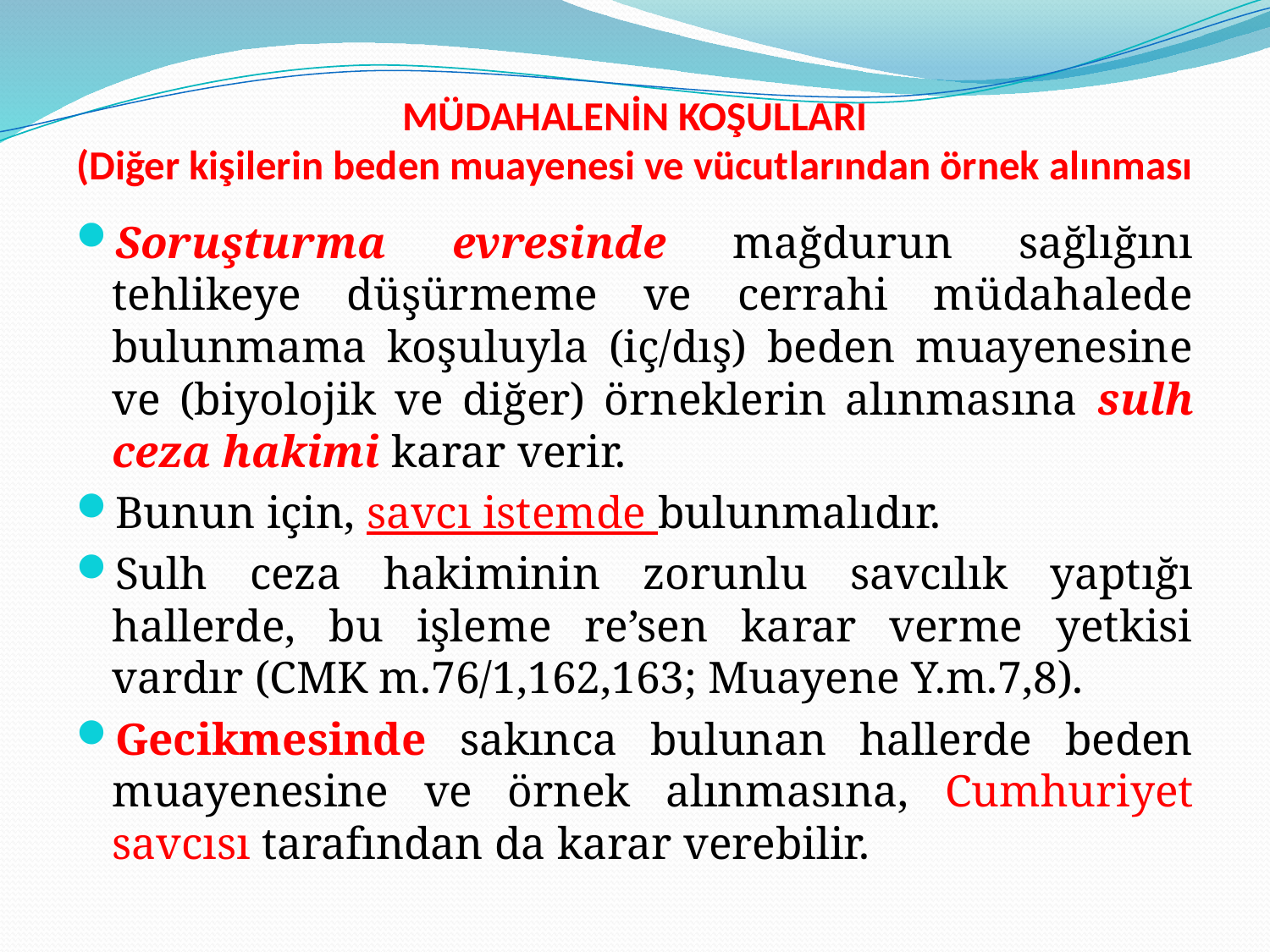

# MÜDAHALENİN KOŞULLARI (Diğer kişilerin beden muayenesi ve vücutlarından örnek alınması
Soruşturma evresinde mağdurun sağlığını tehlikeye düşürmeme ve cerrahi müdahalede bulunmama koşuluyla (iç/dış) beden muayenesine ve (biyolojik ve diğer) örneklerin alınmasına sulh ceza hakimi karar verir.
Bunun için, savcı istemde bulunmalıdır.
Sulh ceza hakiminin zorunlu savcılık yaptığı hallerde, bu işleme re’sen karar verme yetkisi vardır (CMK m.76/1,162,163; Muayene Y.m.7,8).
Gecikmesinde sakınca bulunan hallerde beden muayenesine ve örnek alınmasına, Cumhuriyet savcısı tarafından da karar verebilir.